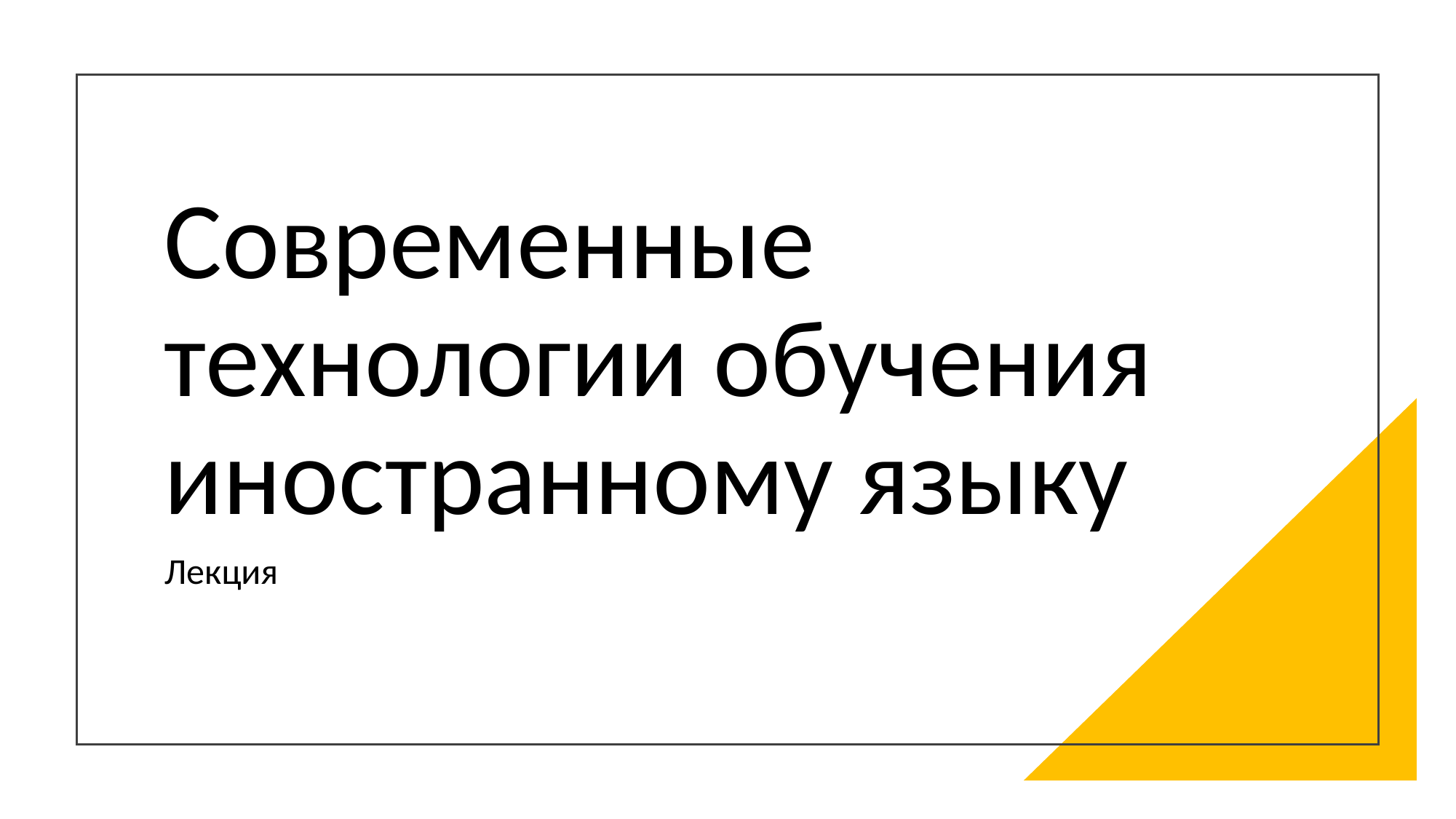

# Современные технологии обучения иностранному языку

Лекция